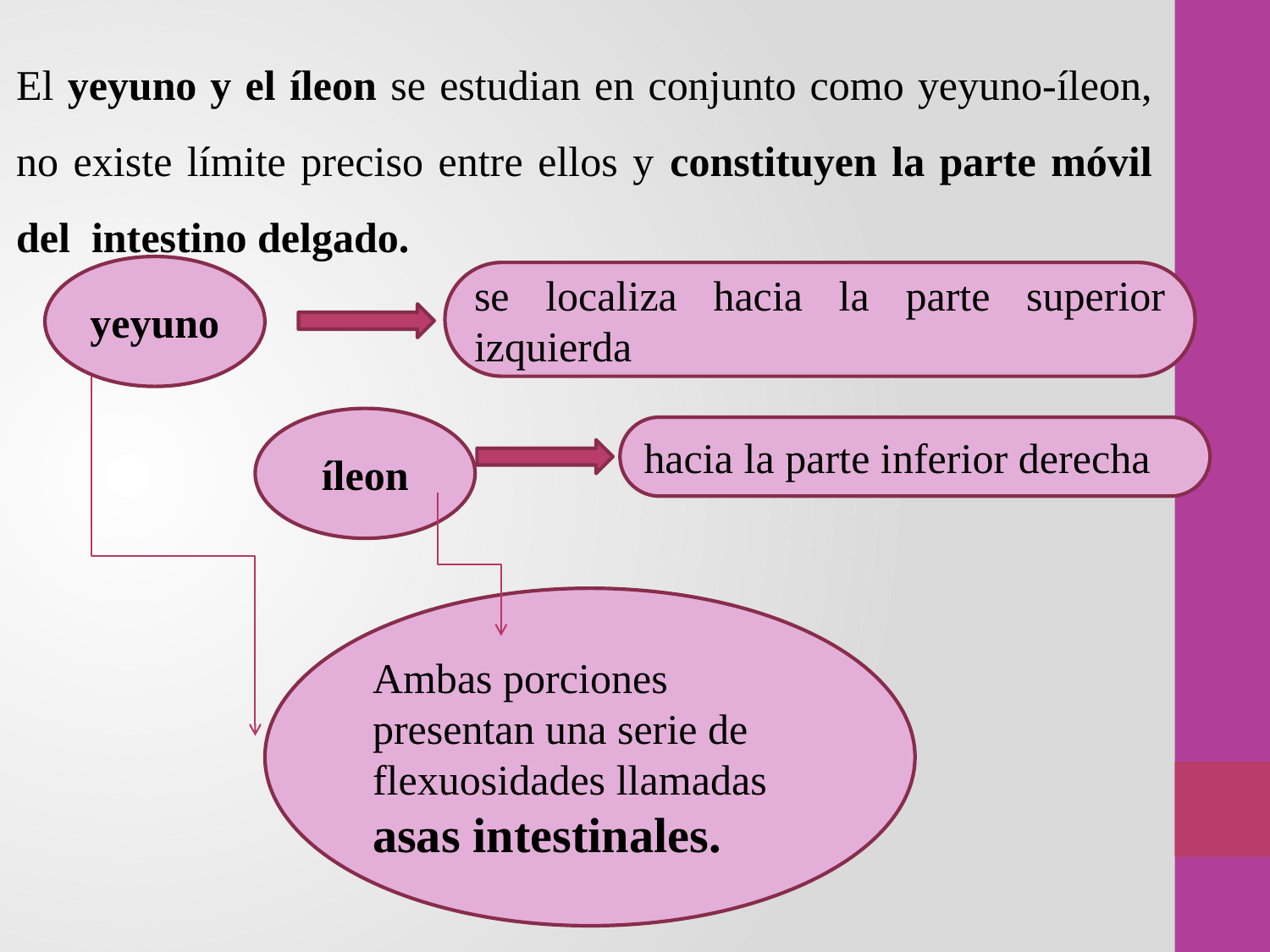

El yeyuno y el íleon se estudian en conjunto como yeyuno-íleon, no existe límite preciso entre ellos y constituyen la parte móvil del  intestino delgado.

yeyuno
se localiza hacia la parte superior izquierda

íleon
hacia la parte inferior derecha

Ambas porciones presentan una serie de flexuosidades llamadas asas intestinales.